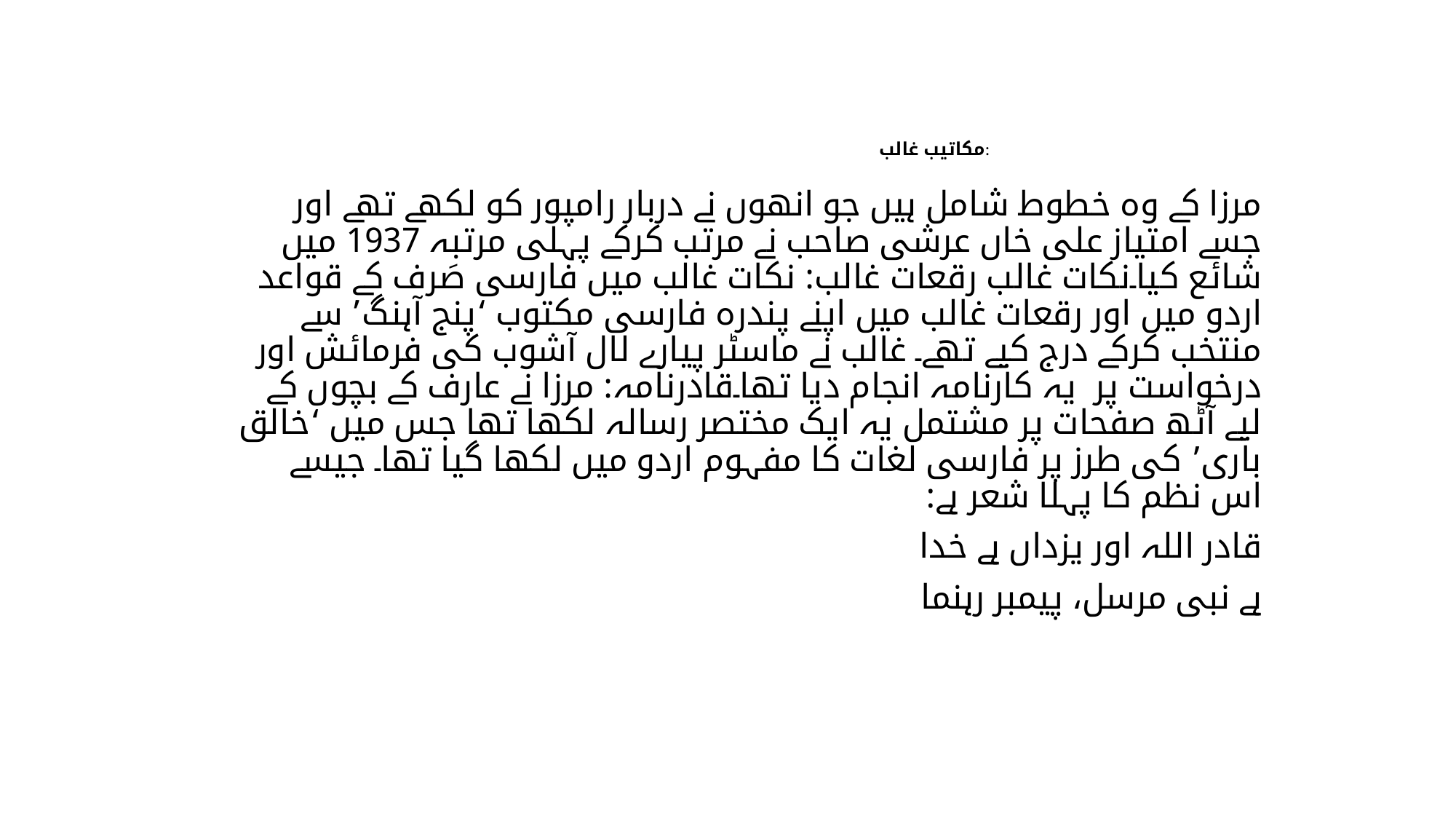

# مکاتیب غالب:
مرزا کے وہ خطوط شامل ہیں جو انھوں نے دربار رامپور کو لکھے تھے اور جسے امتیاز علی خاں عرشی صاحب نے مرتب کرکے پہلی مرتبہ 1937 میں شائع کیا۔نکات غالب رقعات غالب: نکات غالب میں فارسی صَرف کے قواعد اردو میں اور رقعات غالب میں اپنے پندرہ فارسی مکتوب ‘پنج آہنگ’ سے منتخب کرکے درج کیے تھے۔ غالب نے ماسٹر پیارے لال آشوب کی فرمائش اور درخواست پر  یہ کارنامہ انجام دیا تھا۔قادرنامہ: مرزا نے عارف کے بچوں کے لیے آٹھ صفحات پر مشتمل یہ ایک مختصر رسالہ لکھا تھا جس میں ‘خالق باری’ کی طرز پر فارسی لغات کا مفہوم اردو میں لکھا گیا تھا۔ جیسے اس نظم کا پہلا شعر ہے:
قادر اللہ اور یزداں ہے خدا
ہے نبی مرسل، پیمبر رہنما